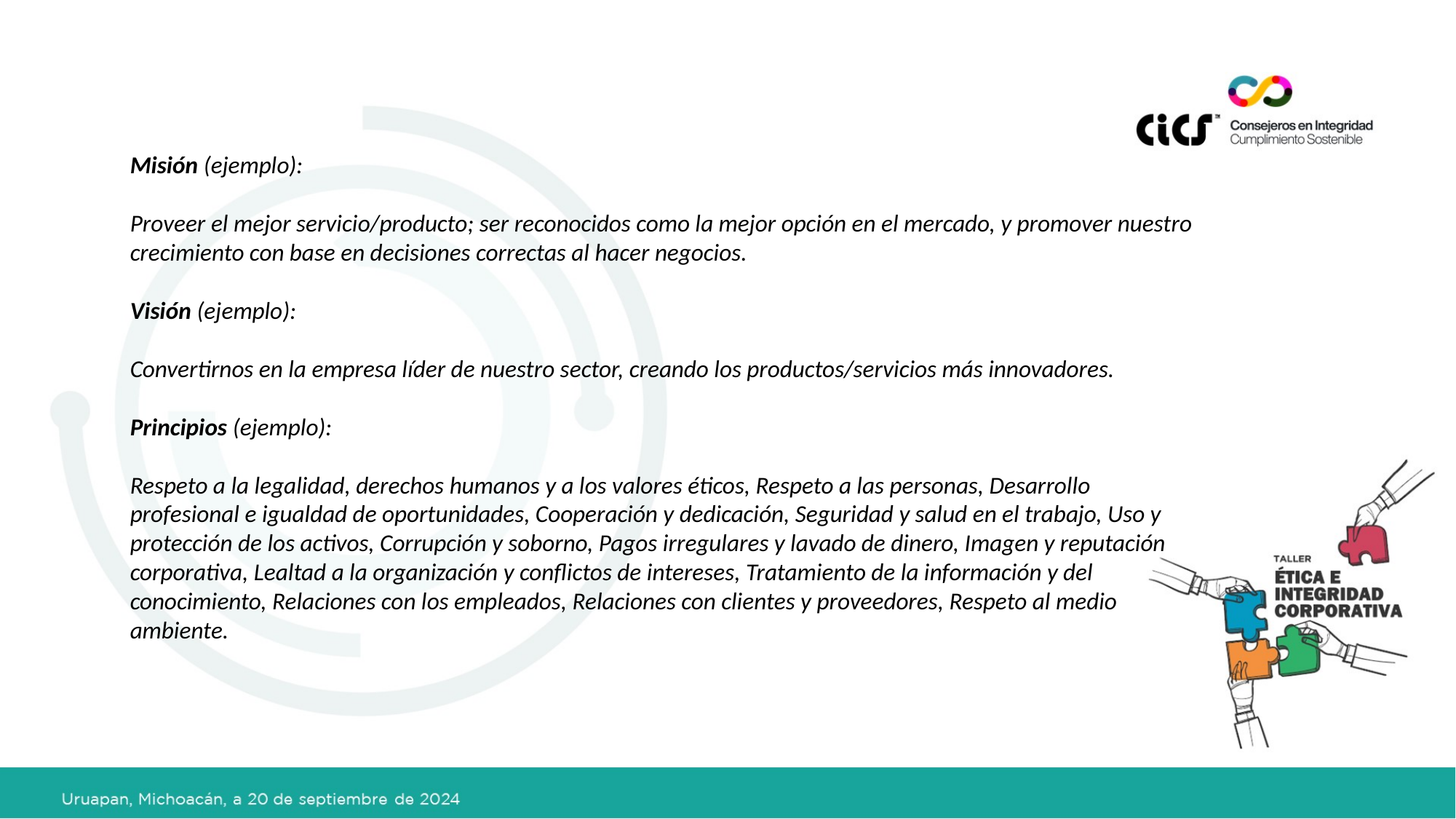

Misión (ejemplo):

Proveer el mejor servicio/producto; ser reconocidos como la mejor opción en el mercado, y promover nuestro crecimiento con base en decisiones correctas al hacer negocios.

Visión (ejemplo):

Convertirnos en la empresa líder de nuestro sector, creando los productos/servicios más innovadores.

Principios (ejemplo):

Respeto a la legalidad, derechos humanos y a los valores éticos, Respeto a las personas, Desarrollo profesional e igualdad de oportunidades, Cooperación y dedicación, Seguridad y salud en el trabajo, Uso y protección de los activos, Corrupción y soborno, Pagos irregulares y lavado de dinero, Imagen y reputación corporativa, Lealtad a la organización y conflictos de intereses, Tratamiento de la información y del conocimiento, Relaciones con los empleados, Relaciones con clientes y proveedores, Respeto al medio ambiente.